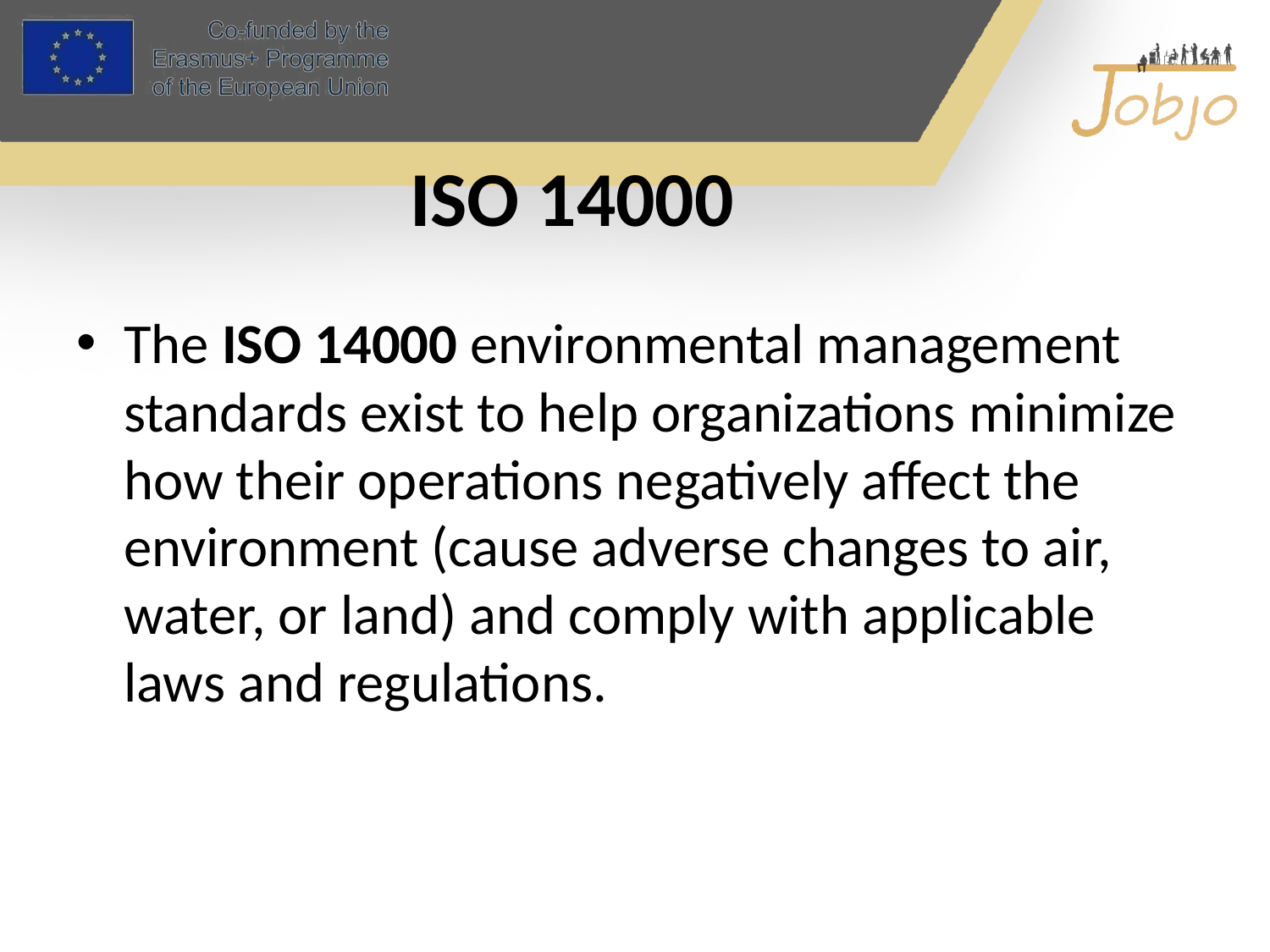

# ISO 14000

The ISO 14000 environmental management standards exist to help organizations minimize how their operations negatively affect the environment (cause adverse changes to air, water, or land) and comply with applicable laws and regulations.